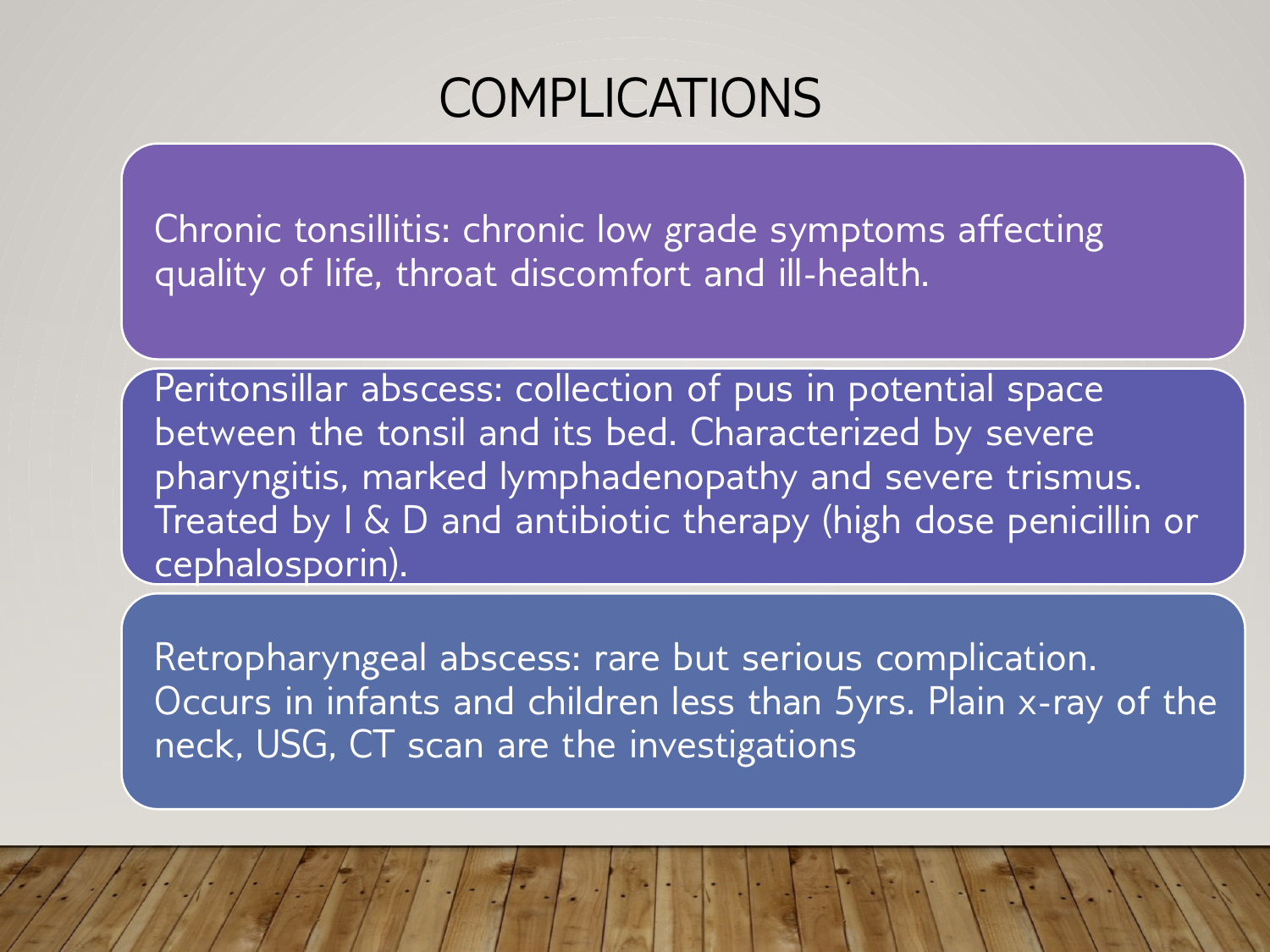

# COMPLICATIONS
Chronic tonsillitis: chronic low grade symptoms affecting quality of life, throat discomfort and ill-health.
Peritonsillar abscess: collection of pus in potential space between the tonsil and its bed. Characterized by severe pharyngitis, marked lymphadenopathy and severe trismus. Treated by I & D and antibiotic therapy (high dose penicillin or cephalosporin).
Retropharyngeal abscess: rare but serious complication. Occurs in infants and children less than 5yrs. Plain x-ray of the neck, USG, CT scan are the investigations